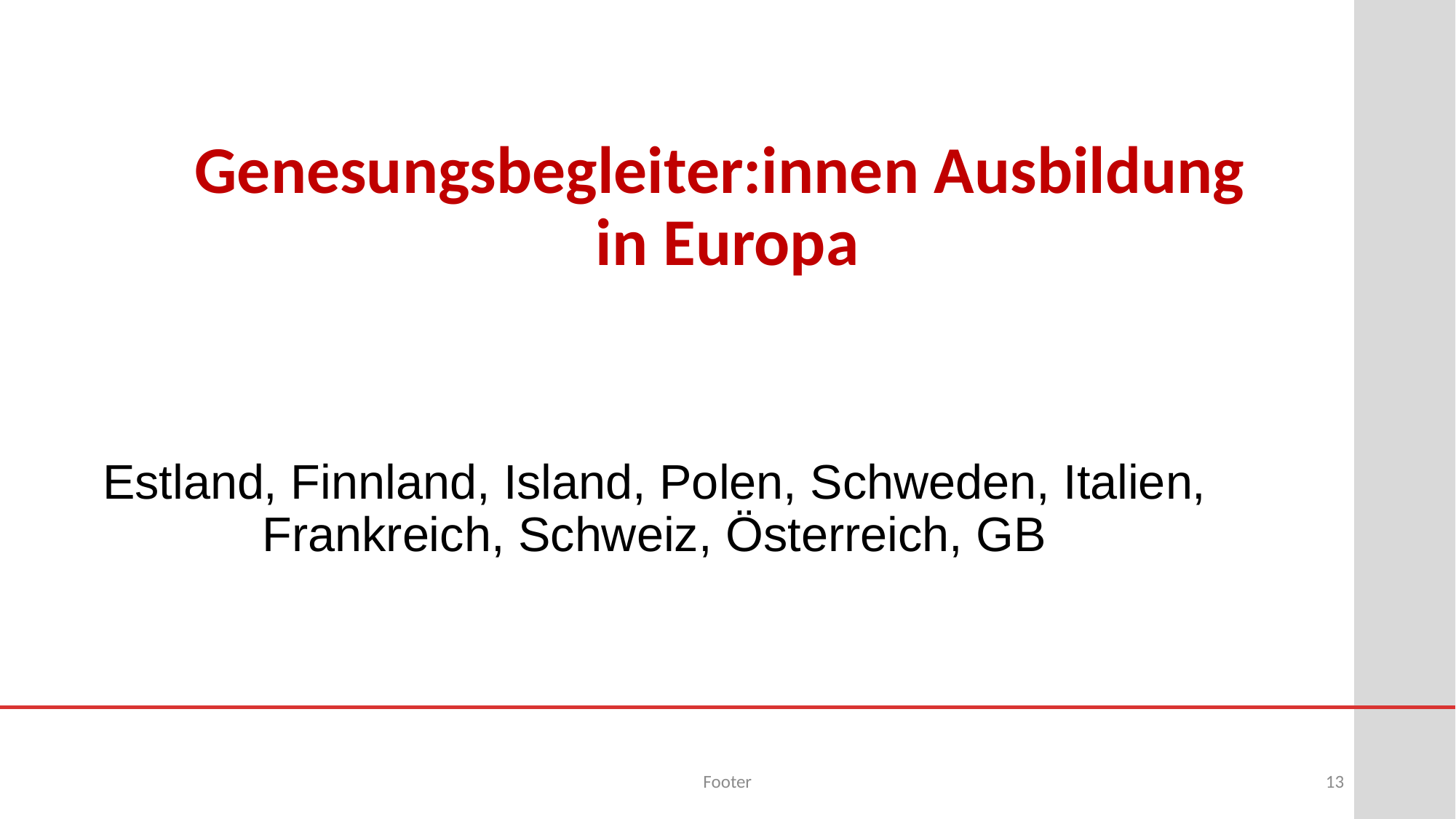

# Genesungsbegleiter:innen Ausbildung in Europa

Estland, Finnland, Island, Polen, Schweden, Italien, Frankreich, Schweiz, Österreich, GB

Footer
13